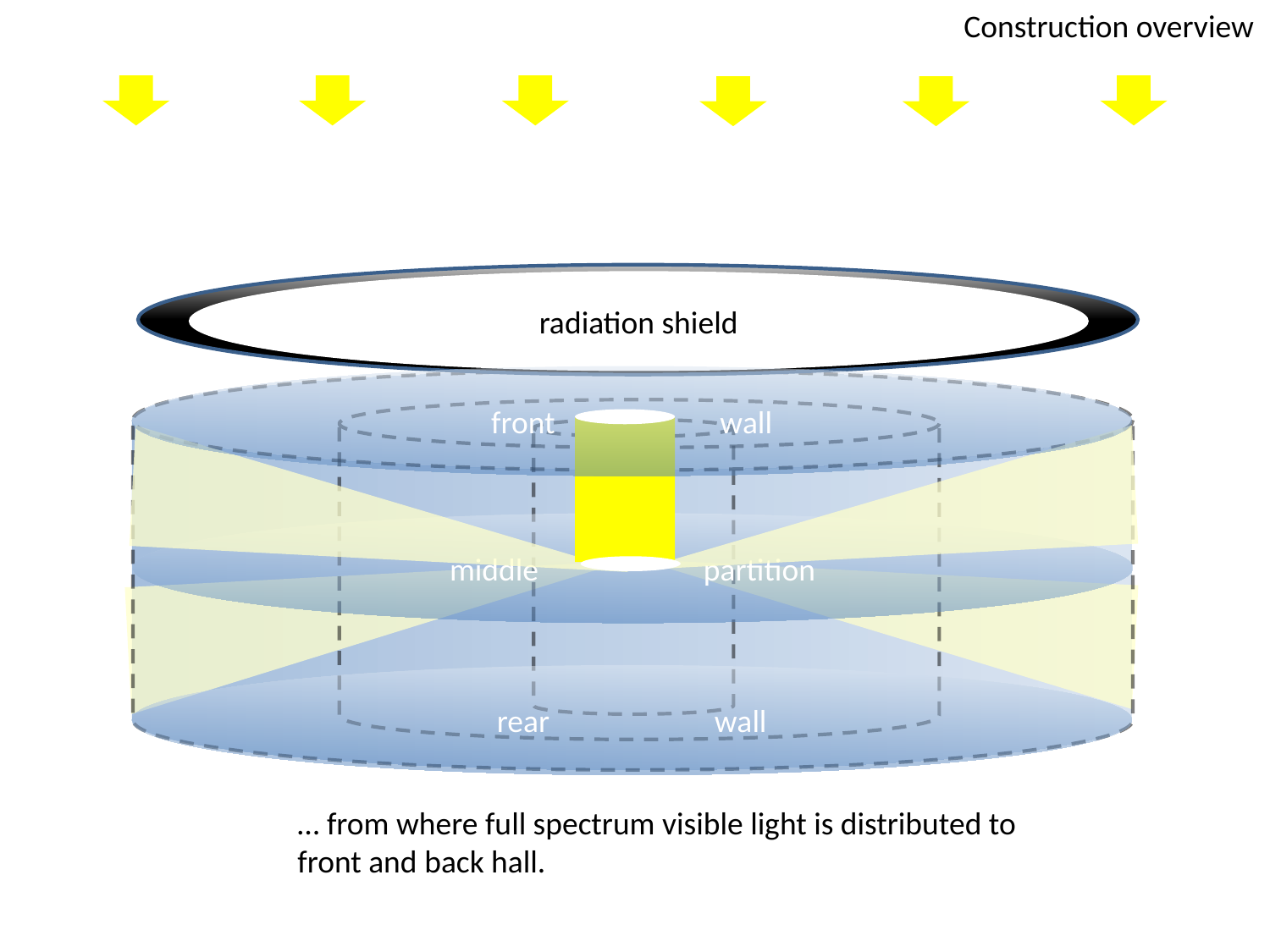

Construction overview

radiation shield
front                       wall

middle                       partition

rear                       wall
… from where full spectrum visible light is distributed to front and back hall.